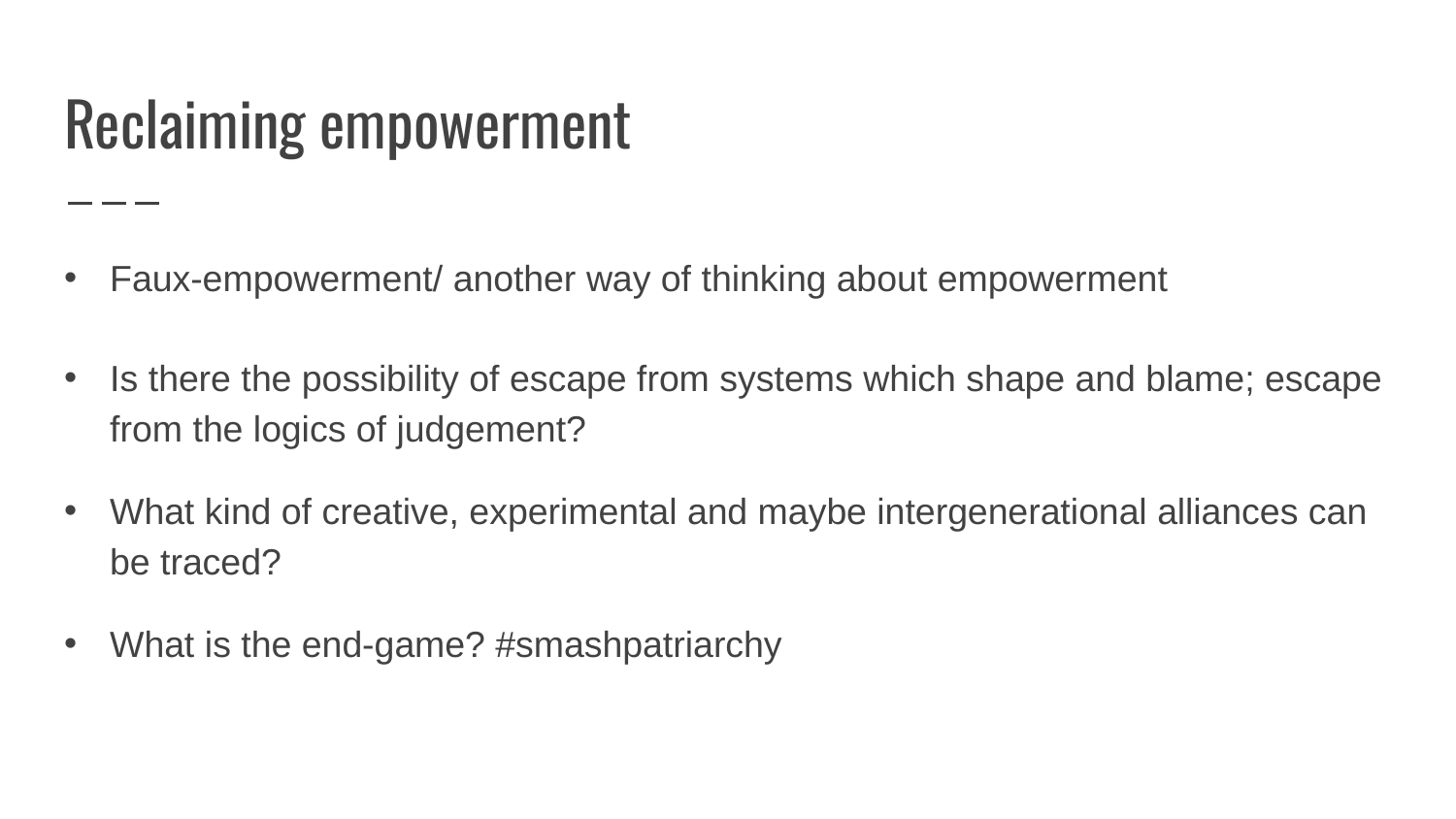

# Reclaiming empowerment
Faux-empowerment/ another way of thinking about empowerment

Is there the possibility of escape from systems which shape and blame; escape from the logics of judgement?
What kind of creative, experimental and maybe intergenerational alliances can be traced?
What is the end-game? #smashpatriarchy